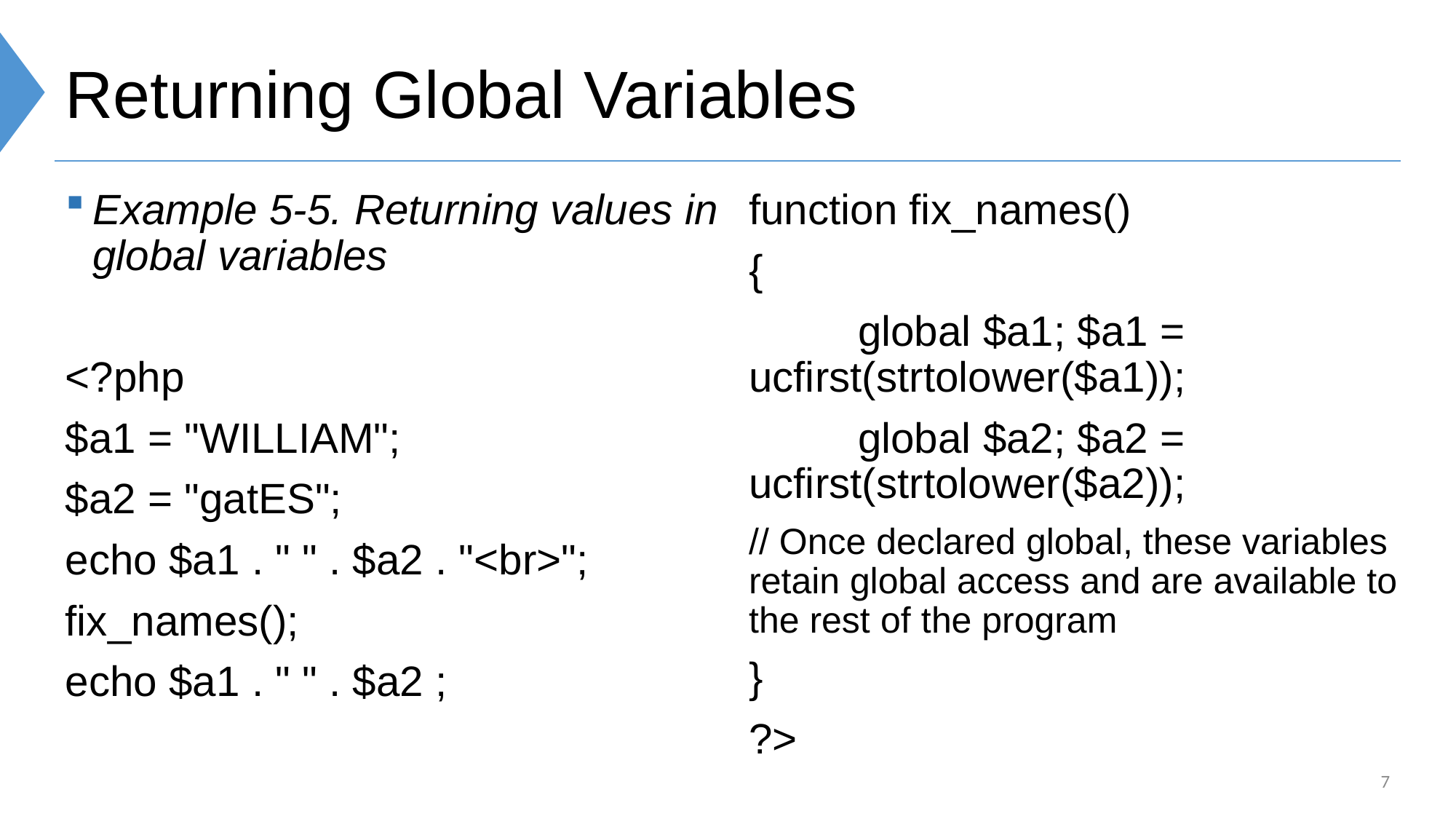

# Returning Global Variables
Example 5-5. Returning values in global variables

<?php
$a1 = "WILLIAM";
$a2 = "gatES";
echo $a1 . " " . $a2 . "<br>";
fix_names();
echo $a1 . " " . $a2 ;

function fix_names()
{
	global $a1; $a1 = 	ucfirst(strtolower($a1));
	global $a2; $a2 = 	ucfirst(strtolower($a2));
// Once declared global, these variables retain global access and are available to the rest of the program
}
?>
7